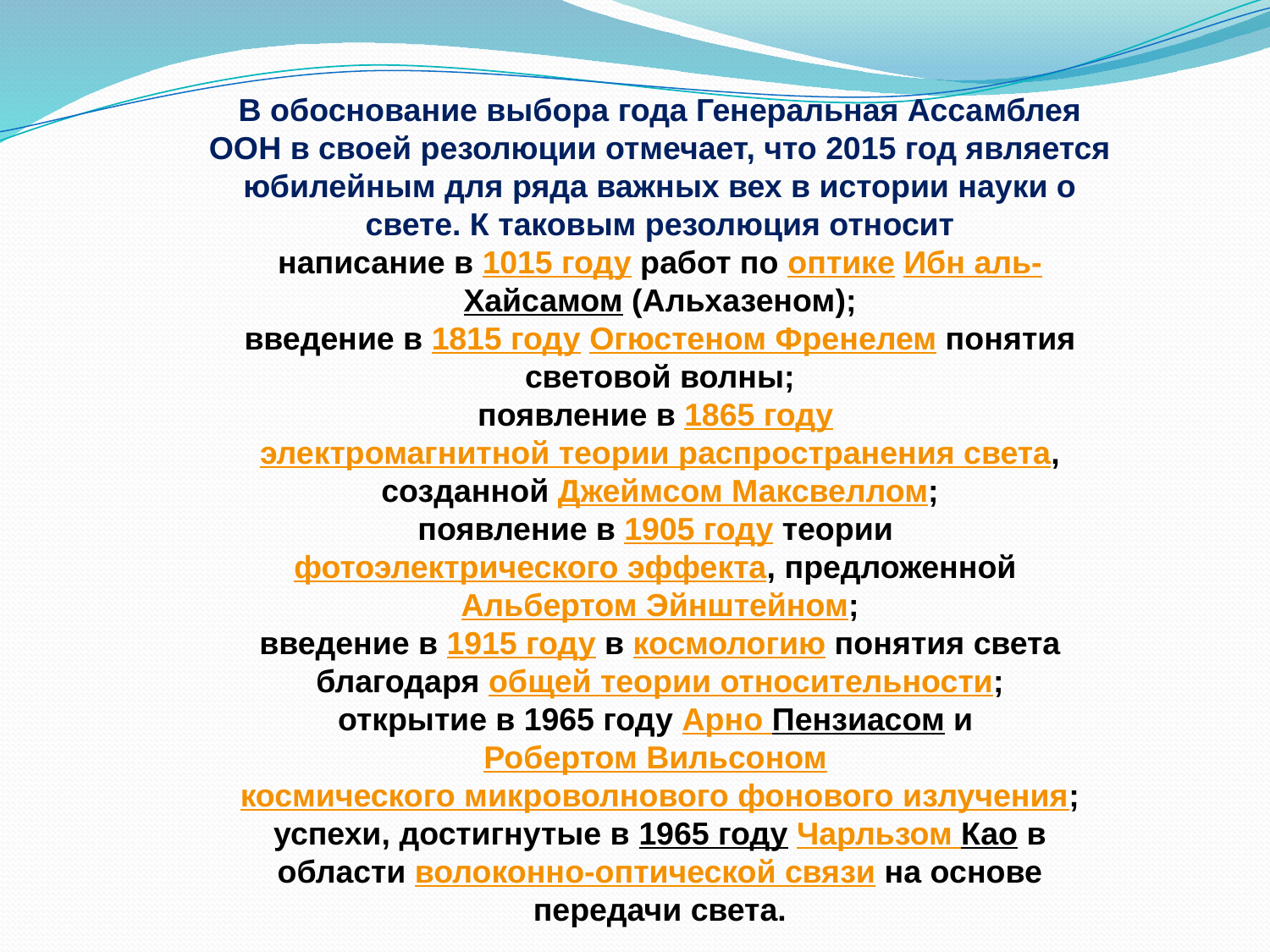

В обоснование выбора года Генеральная Ассамблея ООН в своей резолюции отмечает, что 2015 год является юбилейным для ряда важных вех в истории науки о свете. К таковым резолюция относит
написание в 1015 году работ по оптике Ибн аль-Хайсамом (Альхазеном);
введение в 1815 году Огюстеном Френелем понятия световой волны;
появление в 1865 году электромагнитной теории распространения света, созданной Джеймсом Максвеллом;
появление в 1905 году теории фотоэлектрического эффекта, предложенной Альбертом Эйнштейном;
введение в 1915 году в космологию понятия света благодаря общей теории относительности;
открытие в 1965 году Арно Пензиасом и Робертом Вильсоном космического микроволнового фонового излучения;
успехи, достигнутые в 1965 году Чарльзом Као в области волоконно-оптической связи на основе передачи света.